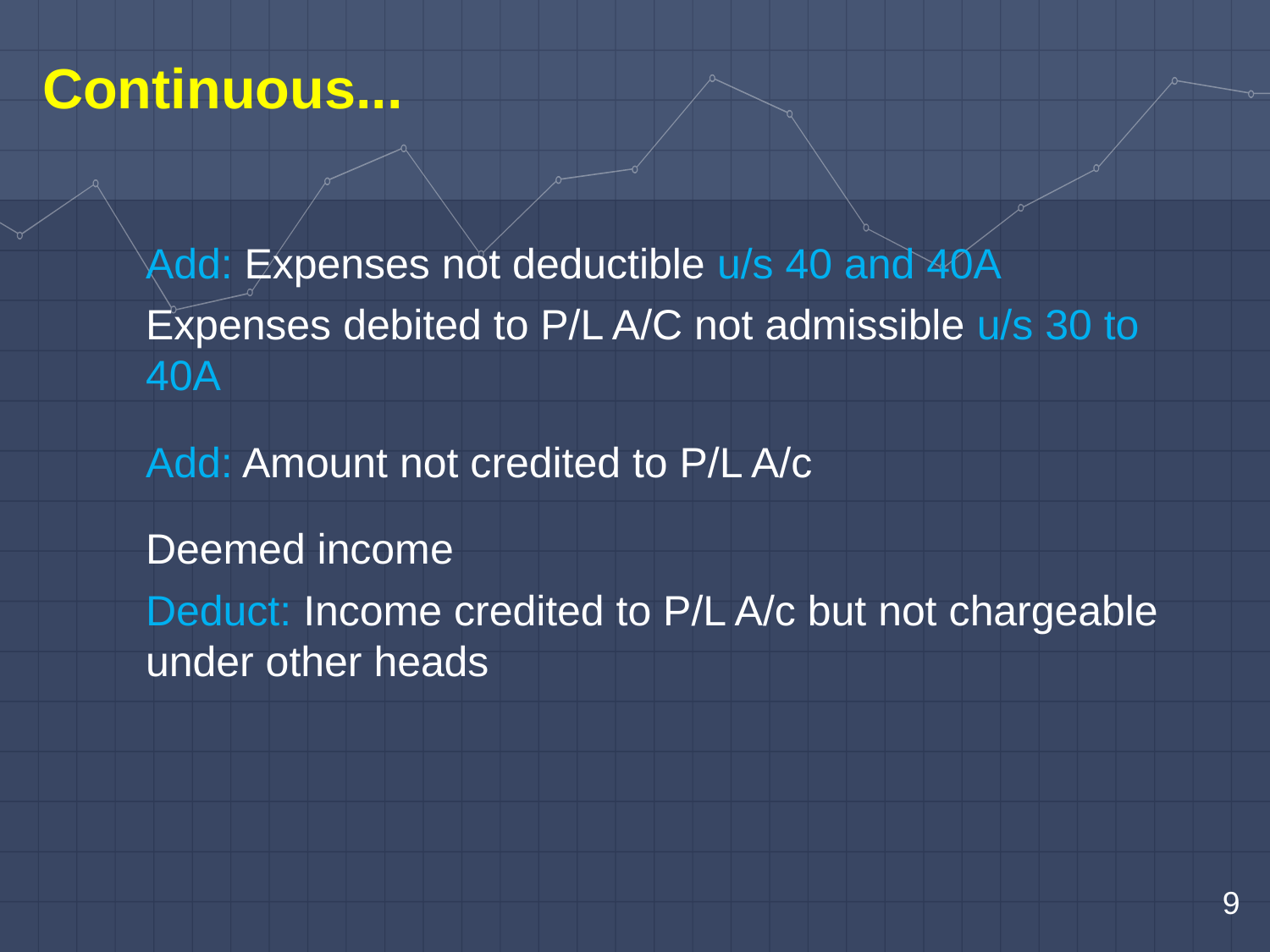

Continuous...
Add: Expenses not deductible u/s 40 and 40A
Expenses debited to P/L A/C not admissible u/s 30 to 40A
Add: Amount not credited to P/L A/c
Deemed income
Deduct: Income credited to P/L A/c but not chargeable under other heads
9